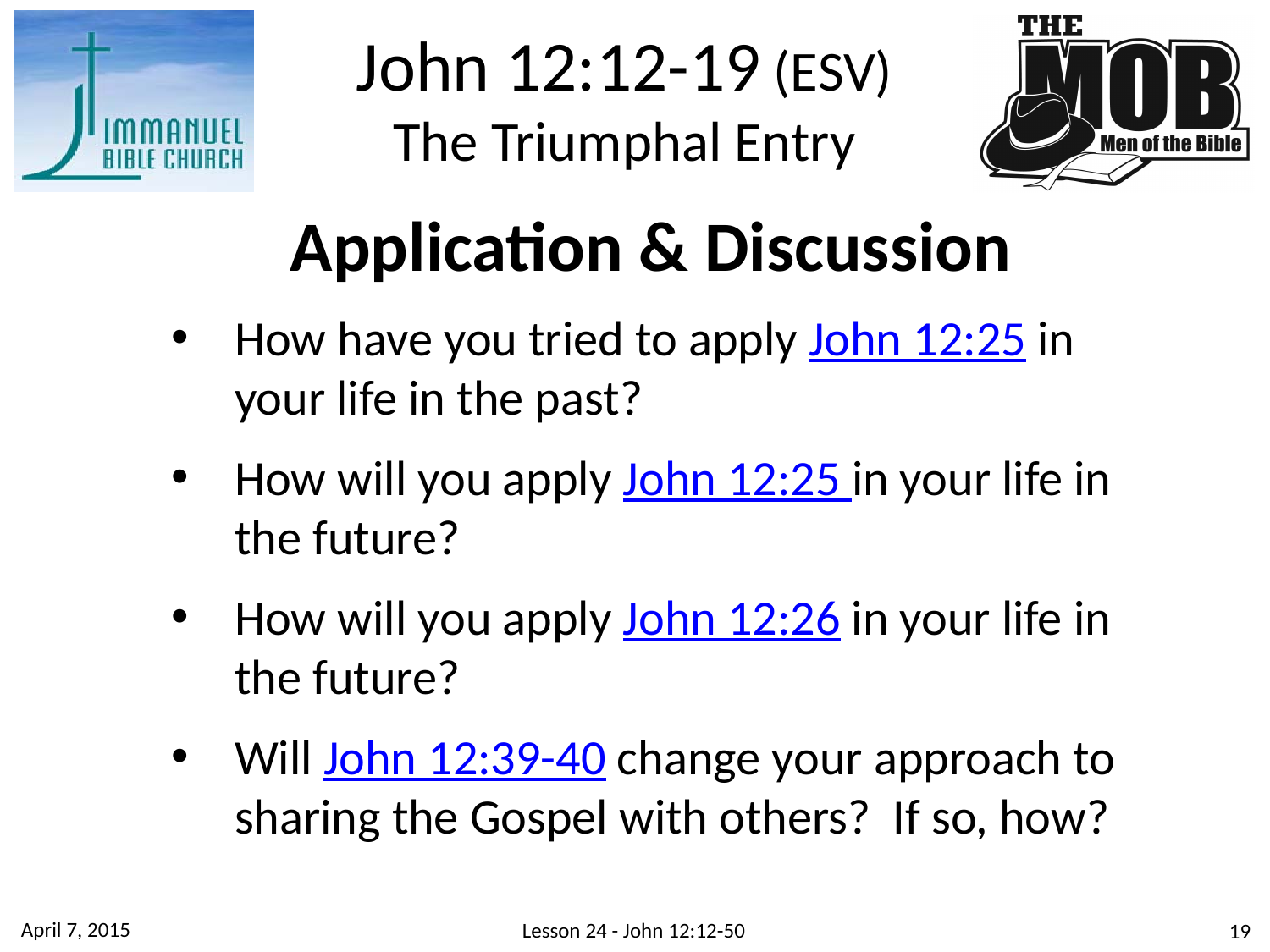

John 12:12-19 (ESV)
The Triumphal Entry
Application & Discussion
How have you tried to apply John 12:25 in your life in the past?
How will you apply John 12:25 in your life in the future?
How will you apply John 12:26 in your life in the future?
Will John 12:39-40 change your approach to sharing the Gospel with others?  If so, how?
April 7, 2015
Lesson 24 - John 12:12-50
19